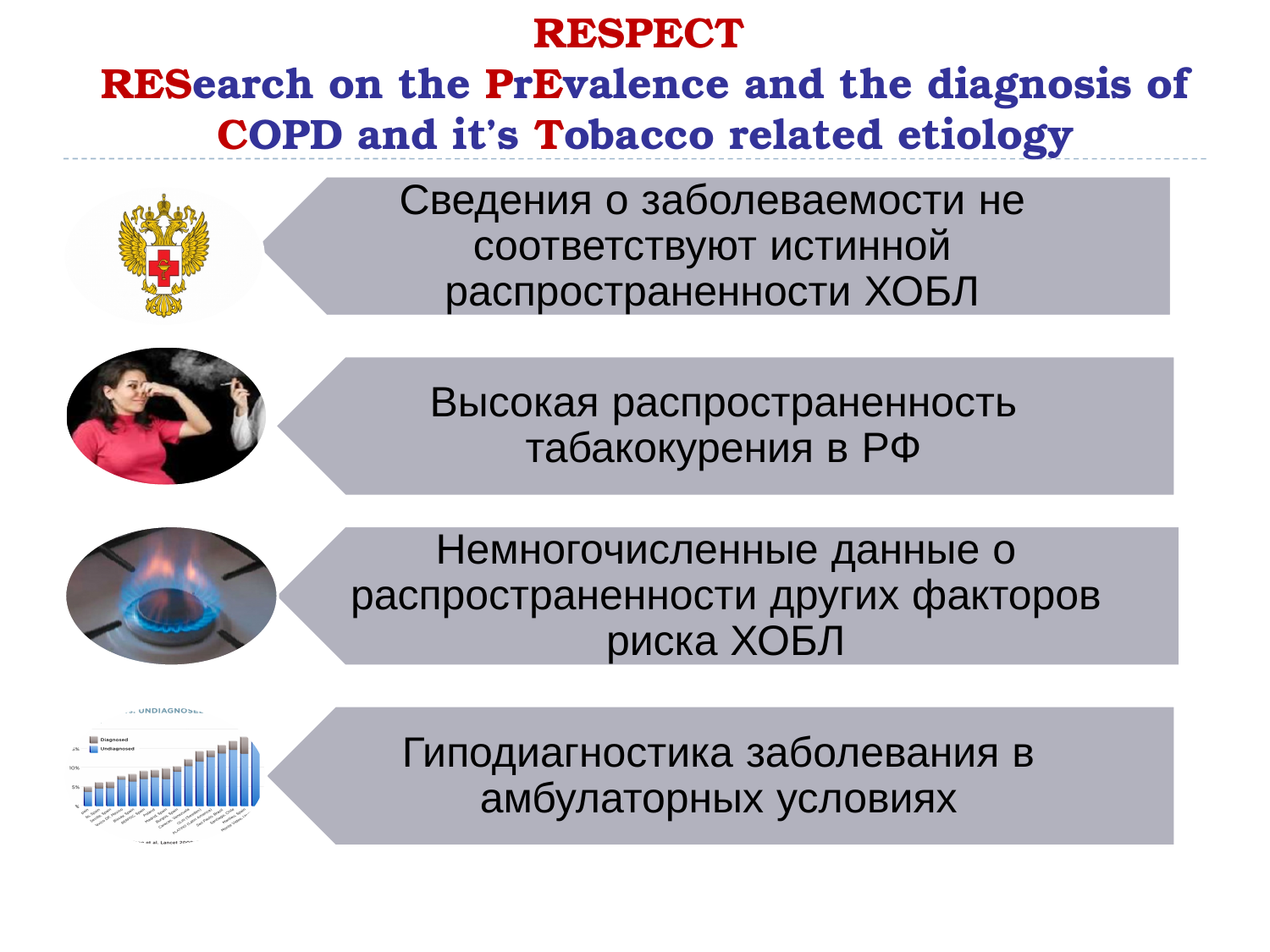

# RESPECT RESearch on the PrEvalence and the diagnosis of COPD and it’s Tobacco related etiology
Сведения о заболеваемости не соответствуют истинной распространенности ХОБЛ
Немногочисленные данные о распространенности других факторов риска ХОБЛ
Высокая распространенность табакокурения в РФ
Гиподиагностика заболевания в амбулаторных условиях